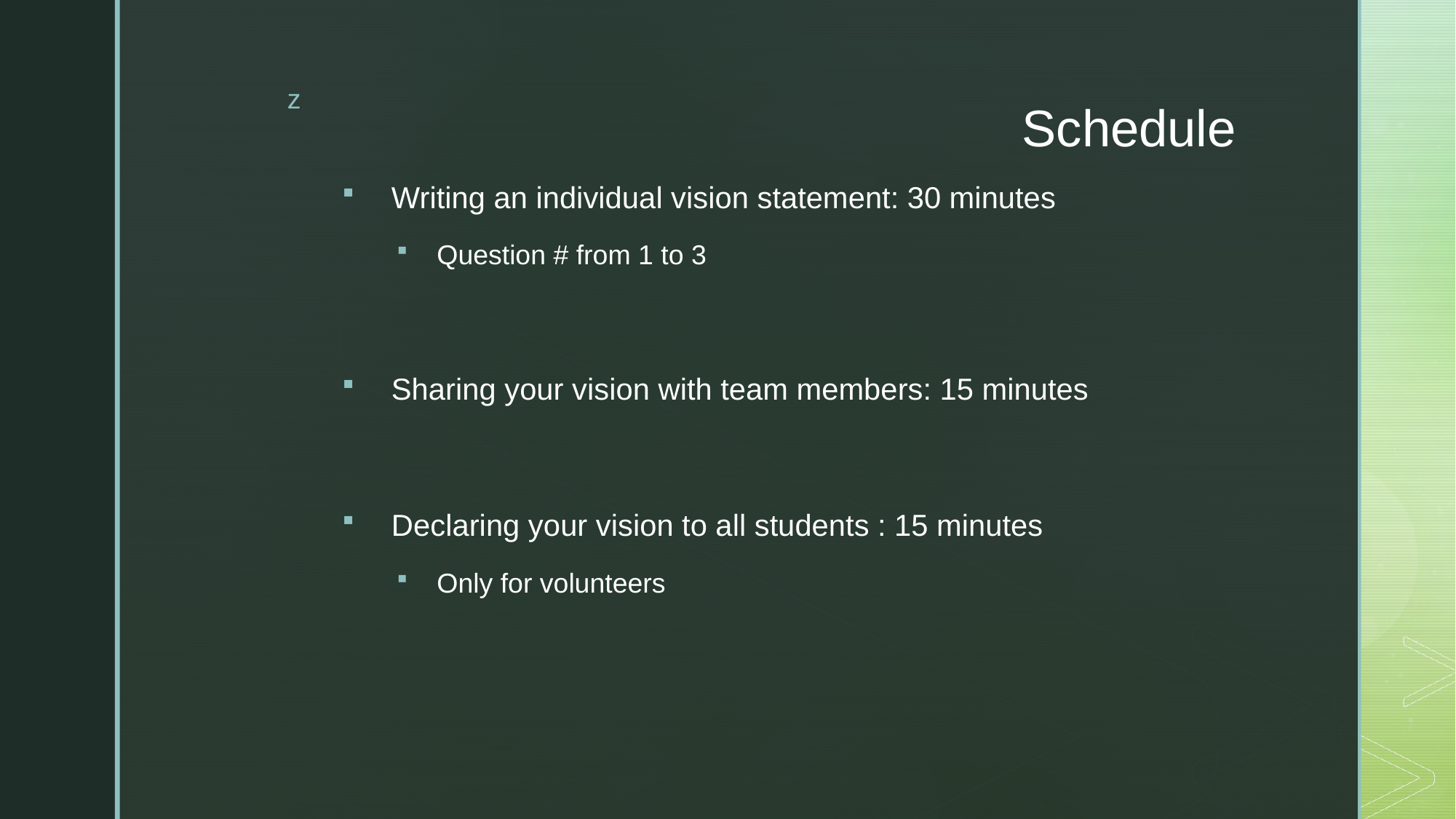

# Schedule
 Writing an individual vision statement: 30 minutes
Question # from 1 to 3

 Sharing your vision with team members: 15 minutes

 Declaring your vision to all students : 15 minutes
Only for volunteers